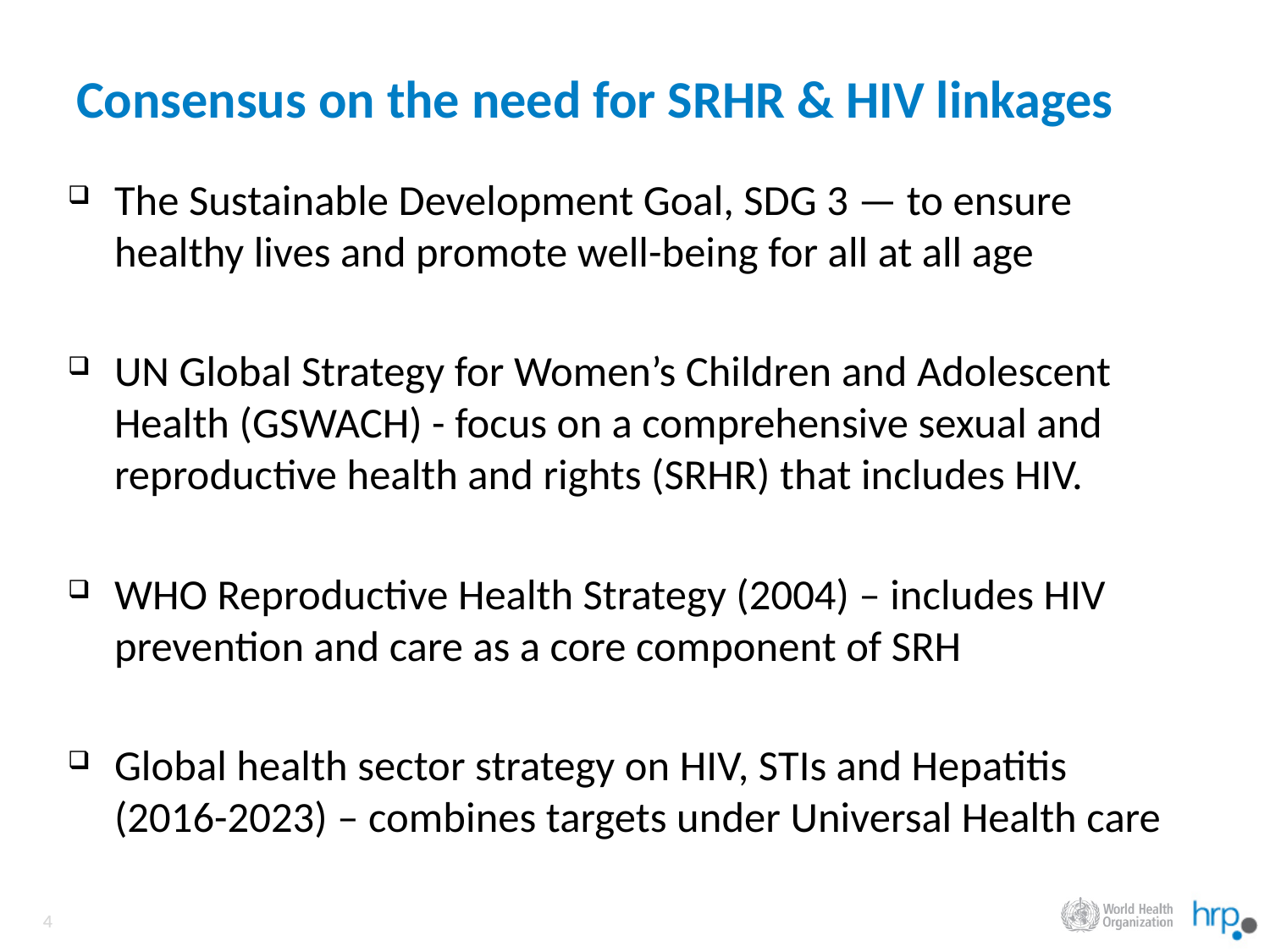

# Consensus on the need for SRHR & HIV linkages
The Sustainable Development Goal, SDG 3 — to ensure healthy lives and promote well-being for all at all age

UN Global Strategy for Women’s Children and Adolescent Health (GSWACH) - focus on a comprehensive sexual and reproductive health and rights (SRHR) that includes HIV.

WHO Reproductive Health Strategy (2004) – includes HIV prevention and care as a core component of SRH

Global health sector strategy on HIV, STIs and Hepatitis (2016-2023) – combines targets under Universal Health care